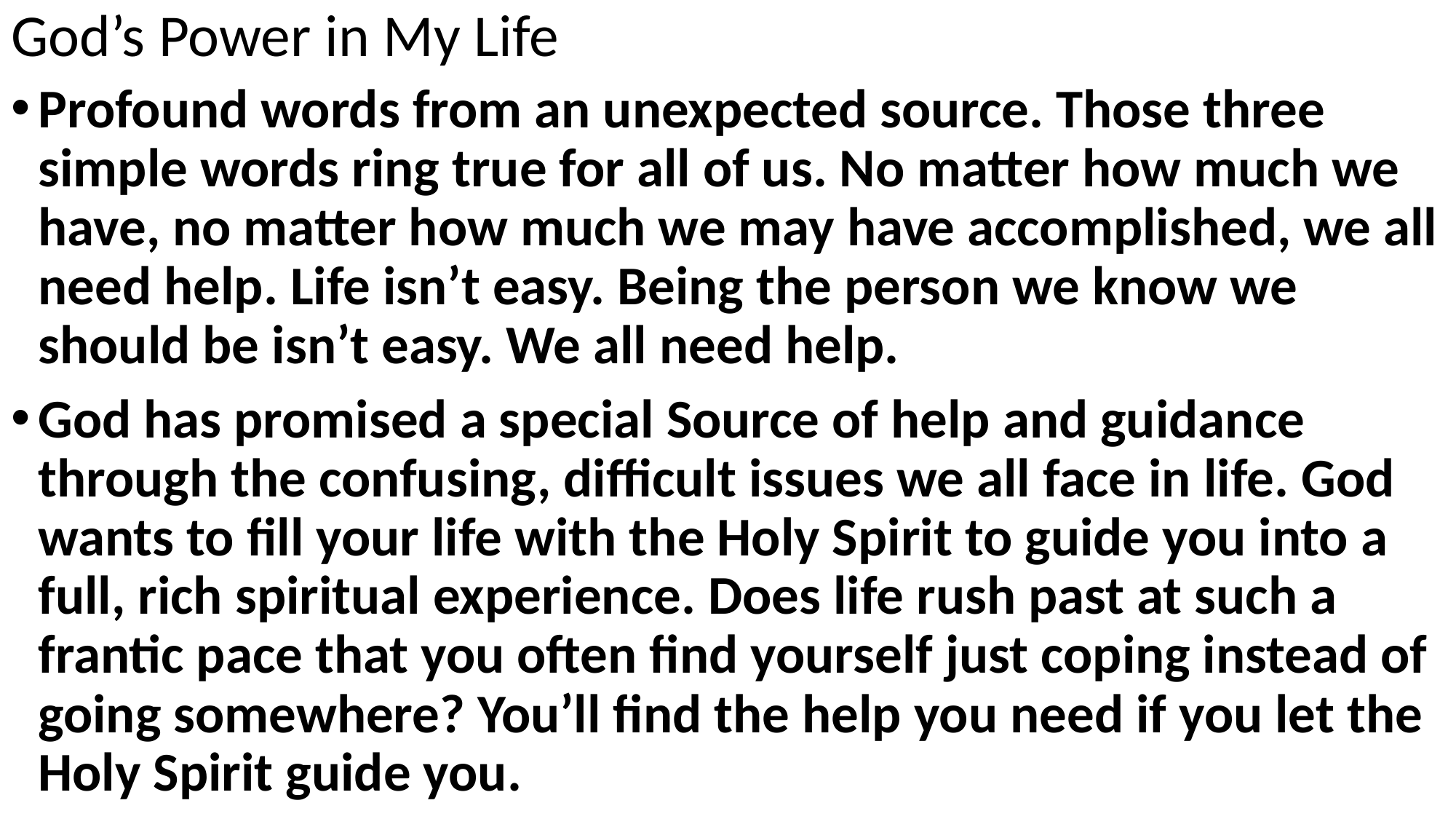

# God’s Power in My Life
Profound words from an unexpected source. Those three simple words ring true for all of us. No matter how much we have, no matter how much we may have accomplished, we all need help. Life isn’t easy. Being the person we know we should be isn’t easy. We all need help.
God has promised a special Source of help and guidance through the confusing, difficult issues we all face in life. God wants to fill your life with the Holy Spirit to guide you into a full, rich spiritual experience. Does life rush past at such a frantic pace that you often find yourself just coping instead of going somewhere? You’ll find the help you need if you let the Holy Spirit guide you.